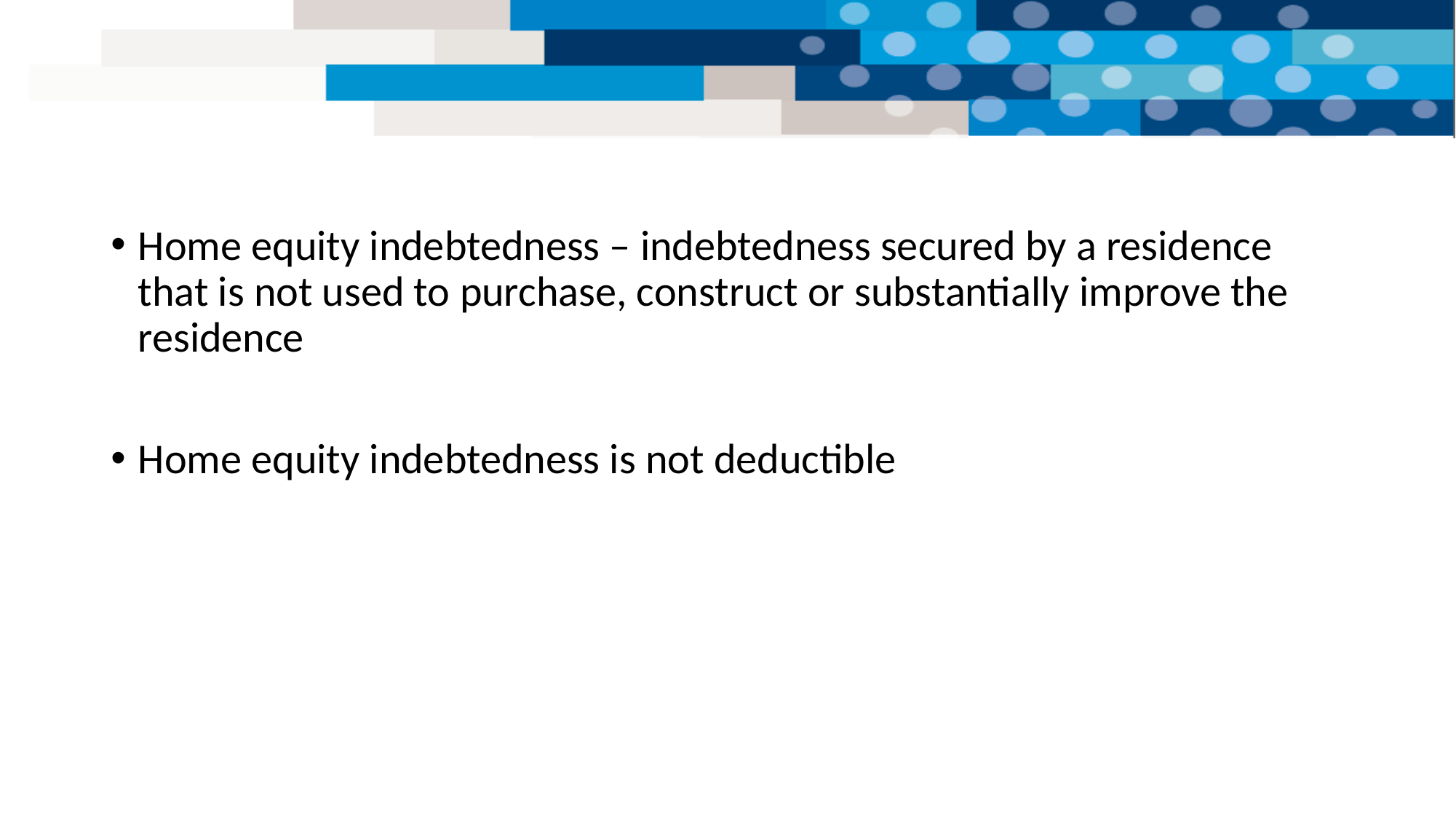

Home equity indebtedness – indebtedness secured by a residence that is not used to purchase, construct or substantially improve the residence

Home equity indebtedness is not deductible